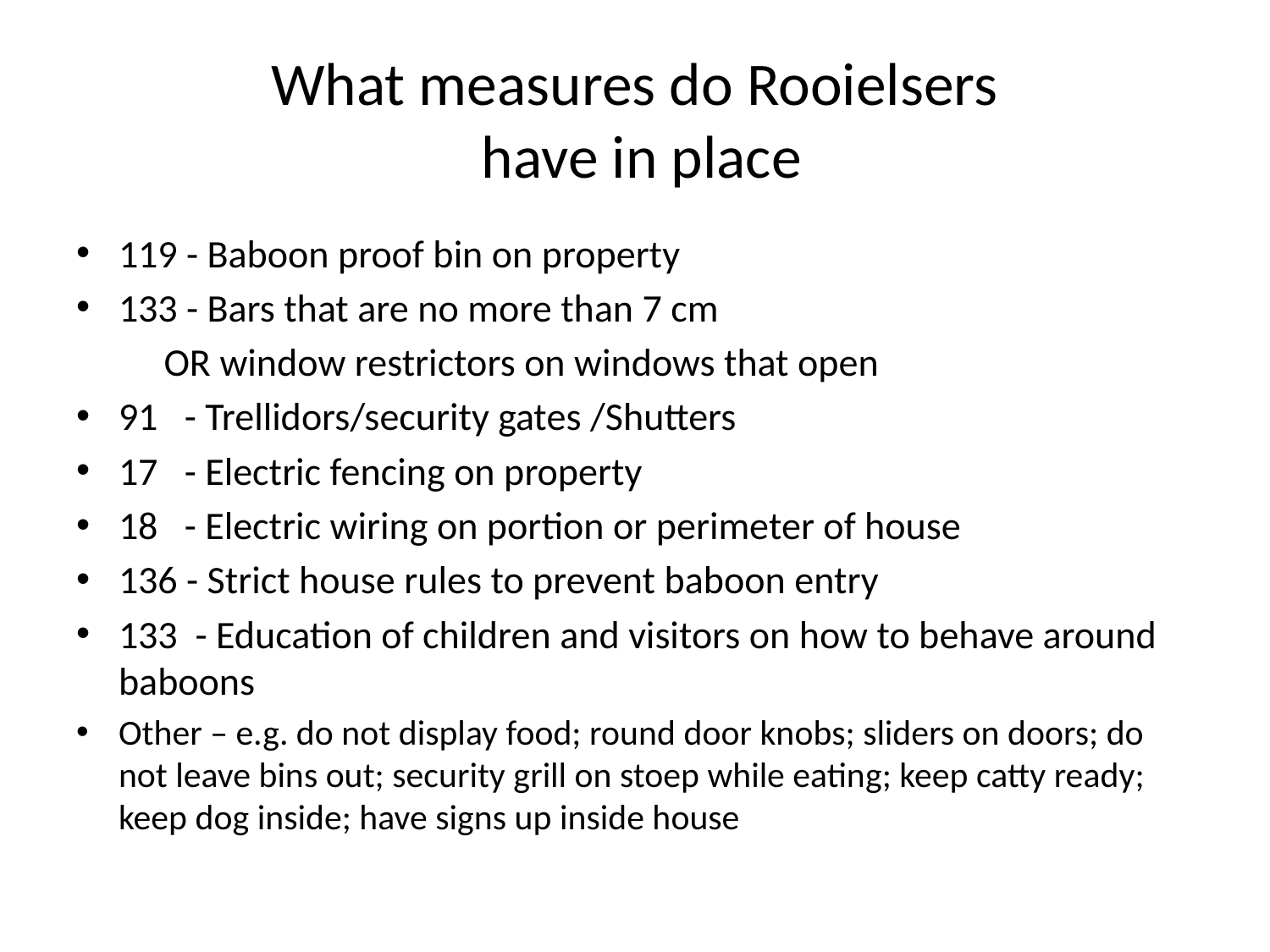

# What measures do Rooielsers have in place
119 - Baboon proof bin on property
133 - Bars that are no more than 7 cm
	OR window restrictors on windows that open
91   - Trellidors/security gates /Shutters
17   - Electric fencing on property
18   - Electric wiring on portion or perimeter of house
136 - Strict house rules to prevent baboon entry
133  - Education of children and visitors on how to behave around baboons
Other – e.g. do not display food; round door knobs; sliders on doors; do not leave bins out; security grill on stoep while eating; keep catty ready; keep dog inside; have signs up inside house